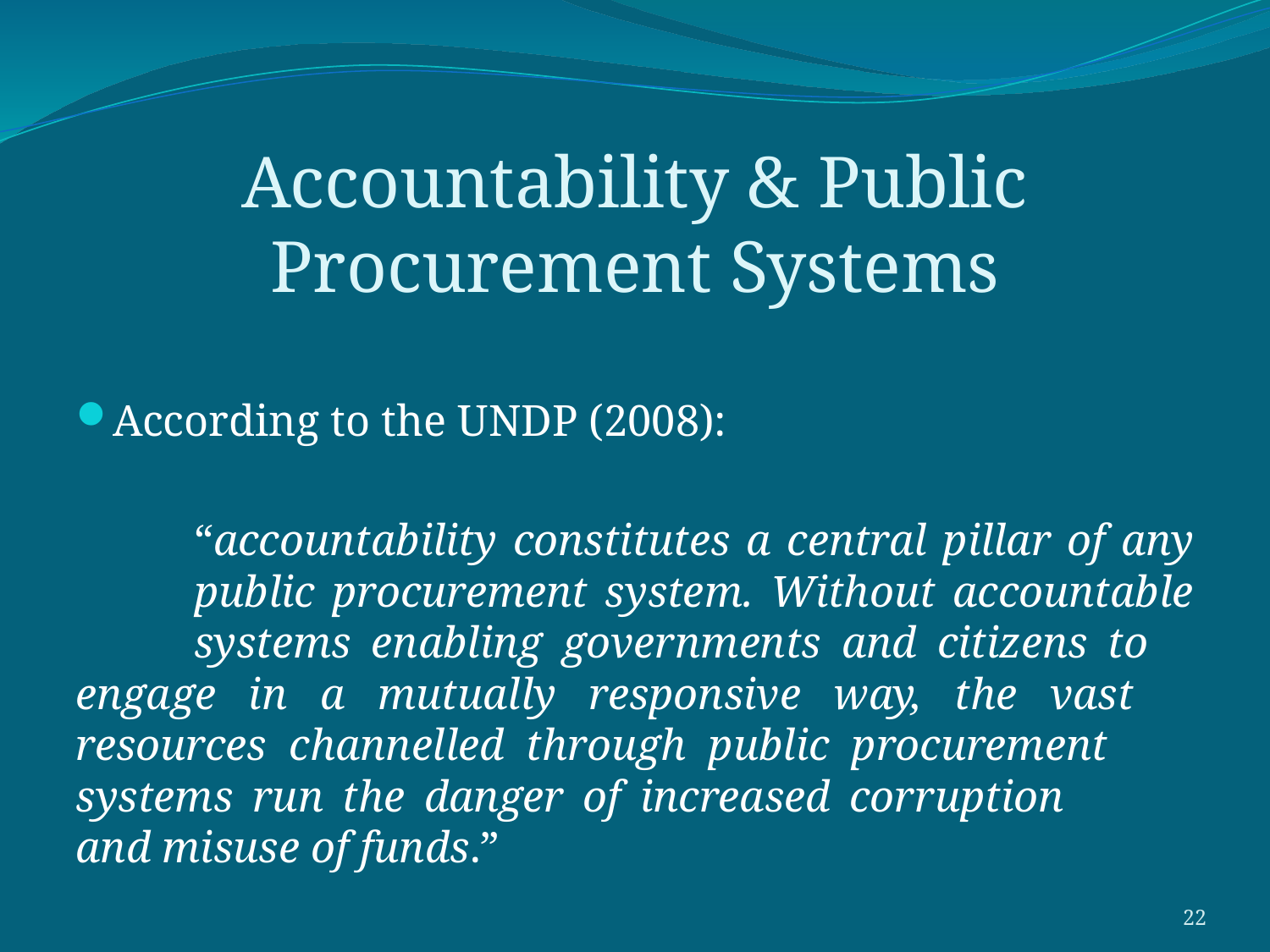

# Accountability & Public Procurement Systems

According to the UNDP (2008):

	“accountability constitutes a central pillar of any 	public procurement system. Without accountable 	systems enabling governments and citizens to 	engage in a mutually responsive way, the vast 	resources channelled through public procurement 	systems run the danger of increased corruption 	and misuse of funds.”

22